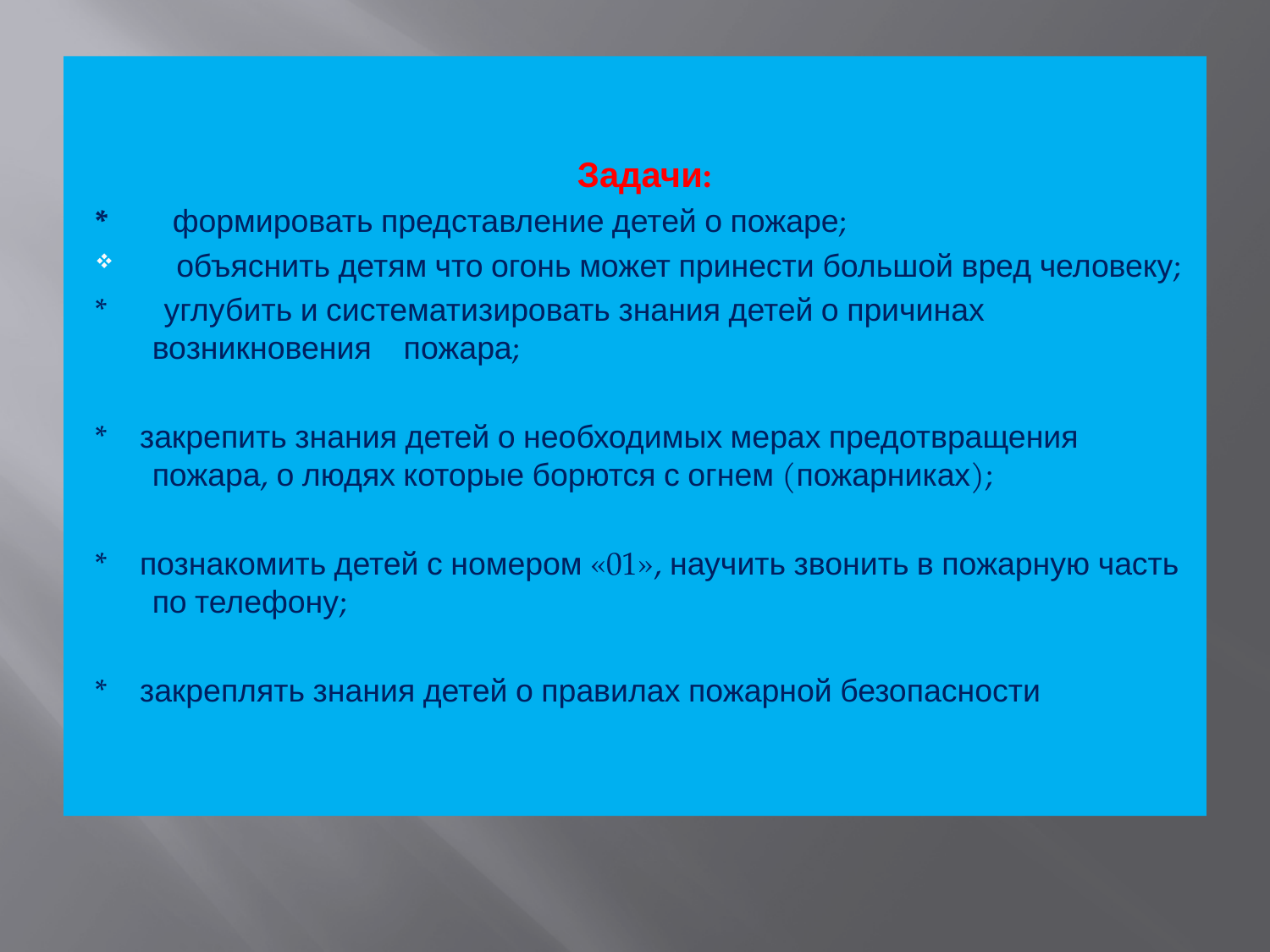

Задачи:
*        формировать представление детей о пожаре;
   объяснить детям что огонь может принести большой вред человеку;
*       углубить и систематизировать знания детей о причинах возникновения    пожара;

*    закрепить знания детей о необходимых мерах предотвращения пожара, о людях которые борются с огнем (пожарниках);

*    познакомить детей с номером «01», научить звонить в пожарную часть по телефону;

*    закреплять знания детей о правилах пожарной безопасности
#